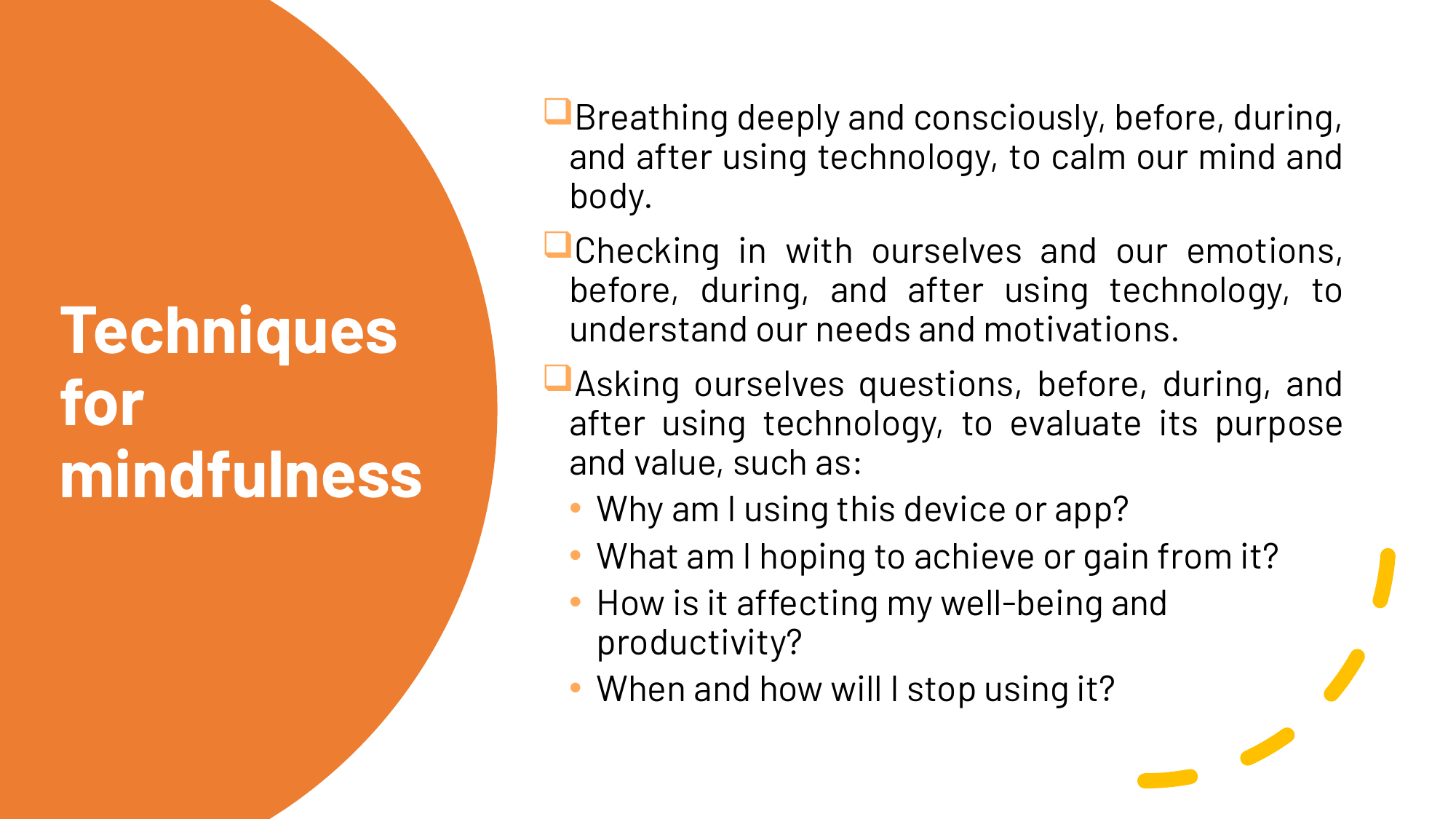

Breathing deeply and consciously, before, during, and after using technology, to calm our mind and body.
Checking in with ourselves and our emotions, before, during, and after using technology, to understand our needs and motivations.
Asking ourselves questions, before, during, and after using technology, to evaluate its purpose and value, such as:
Why am I using this device or app?
What am I hoping to achieve or gain from it?
How is it affecting my well-being and productivity?
When and how will I stop using it?
Techniques for mindfulness